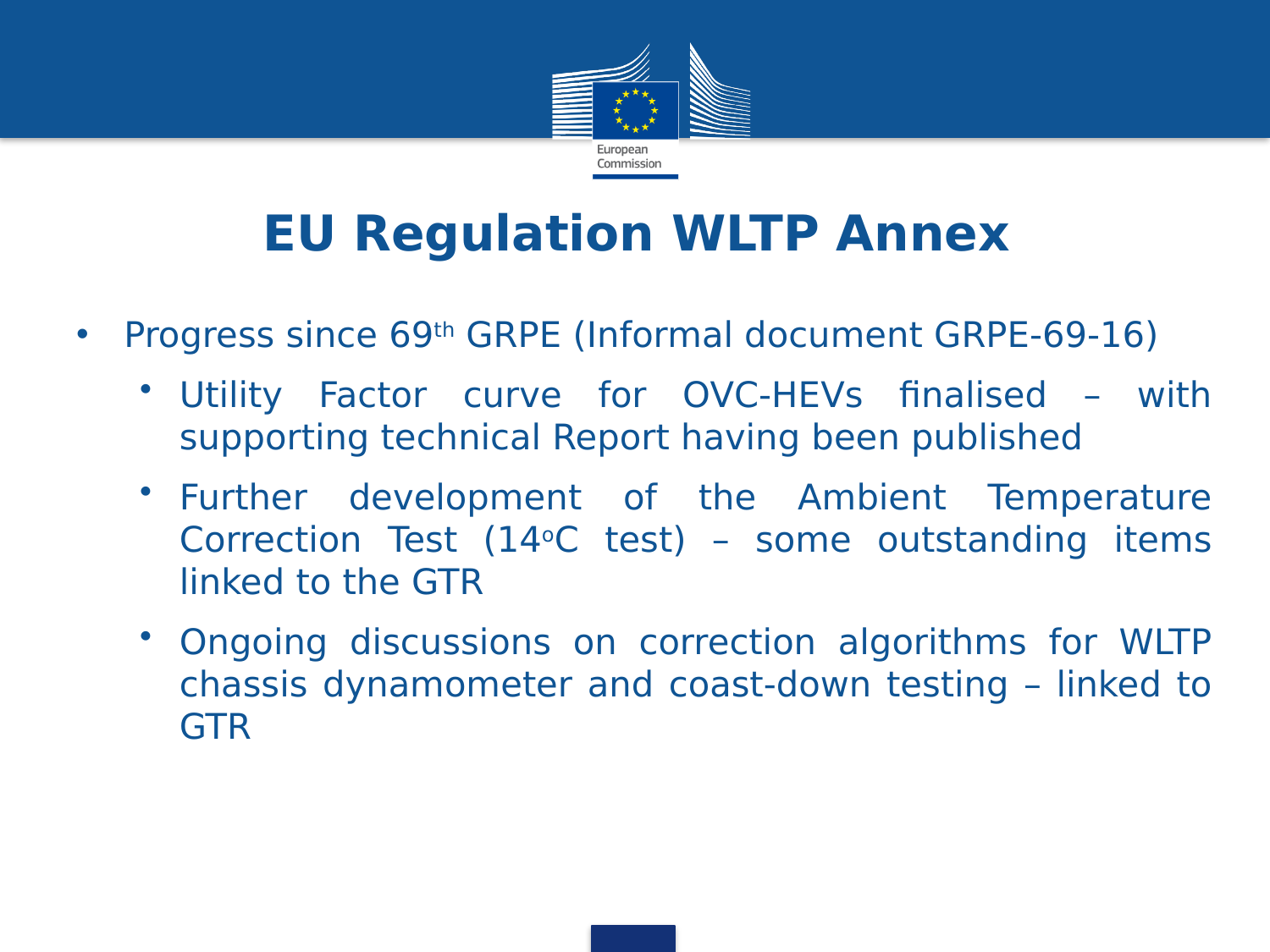

# EU Regulation WLTP Annex
Progress since 69th GRPE (Informal document GRPE-69-16)
Utility Factor curve for OVC-HEVs finalised – with supporting technical Report having been published
Further development of the Ambient Temperature Correction Test (14oC test) – some outstanding items linked to the GTR
Ongoing discussions on correction algorithms for WLTP chassis dynamometer and coast-down testing – linked to GTR